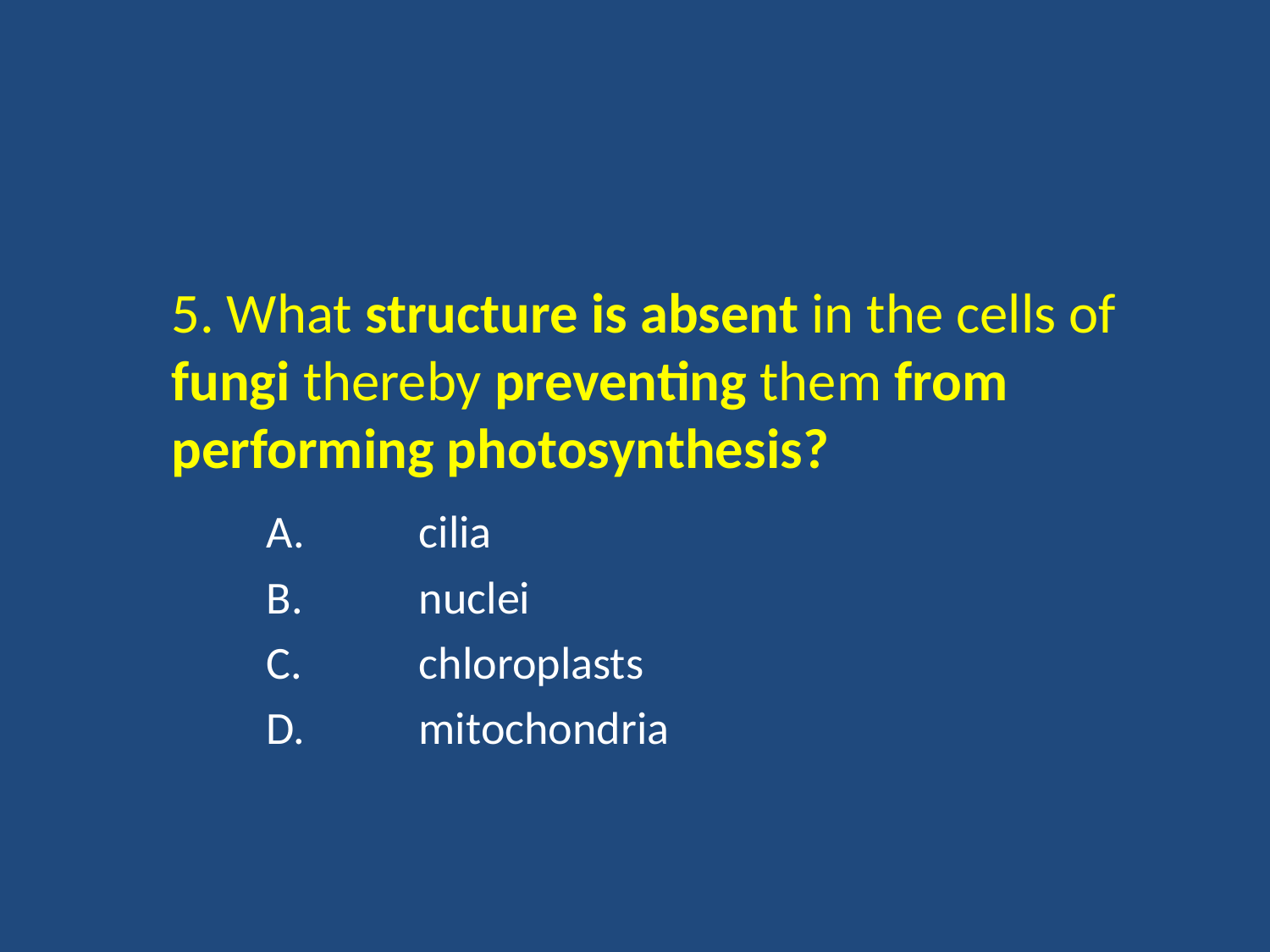

#
5. What structure is absent in the cells of fungi thereby preventing them from performing photosynthesis?
A. 	cilia
B. 	nuclei
C. 	chloroplasts
D. 	mitochondria